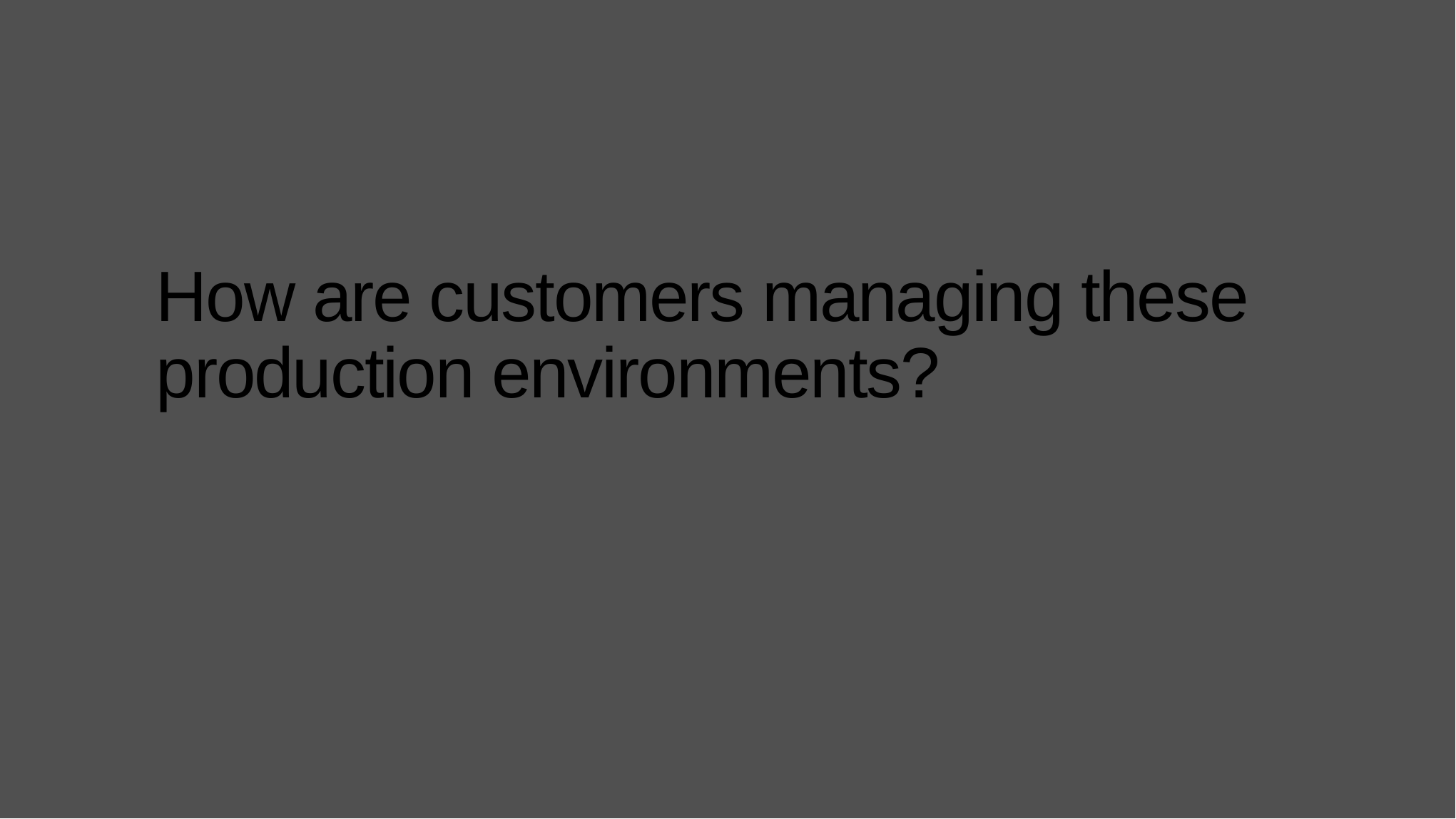

# How are customers managing these production environments?